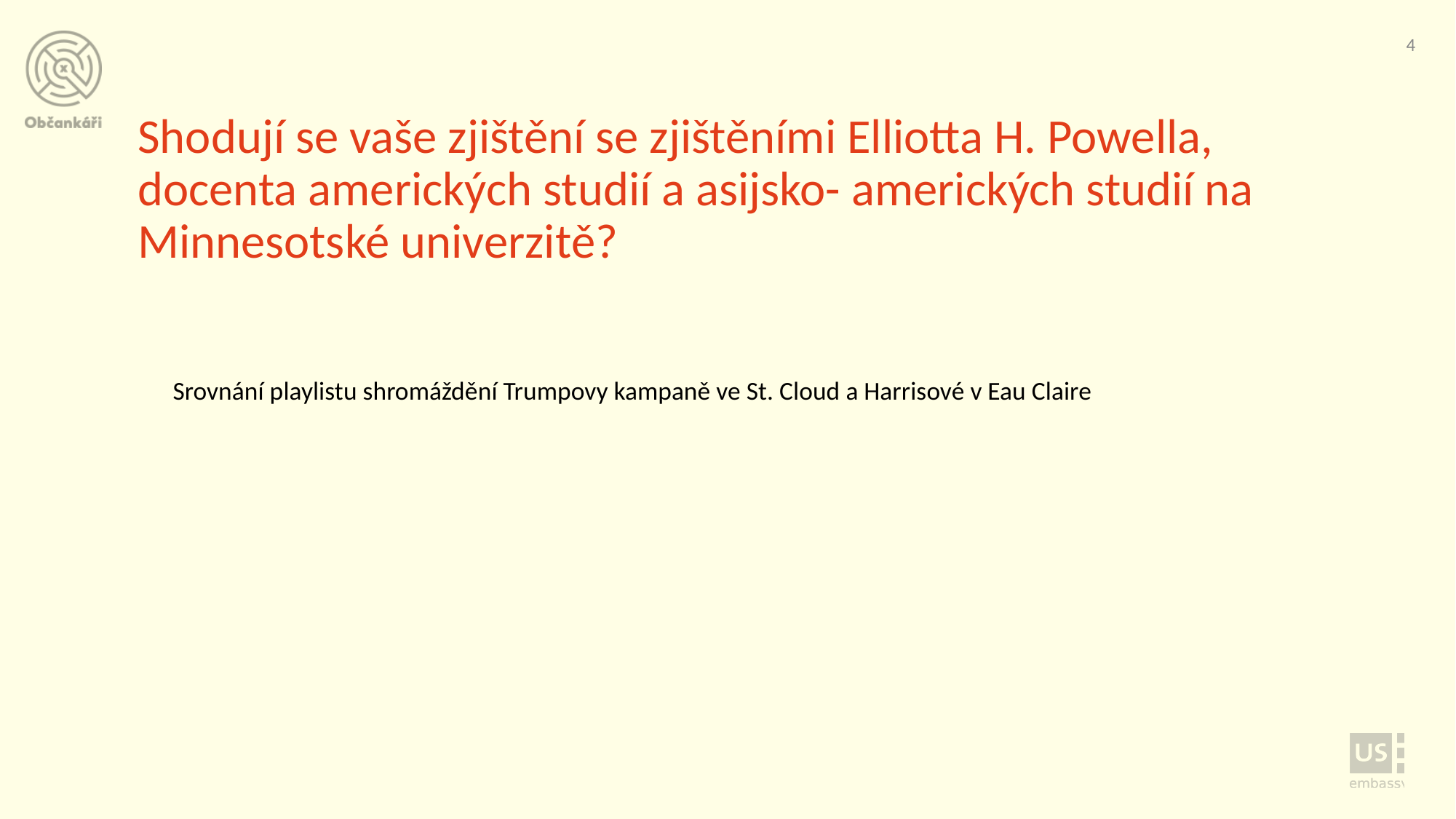

4
# Shodují se vaše zjištění se zjištěními Elliotta H. Powella, docenta amerických studií a asijsko- amerických studií na Minnesotské univerzitě?
Srovnání playlistu shromáždění Trumpovy kampaně ve St. Cloud a Harrisové v Eau Claire